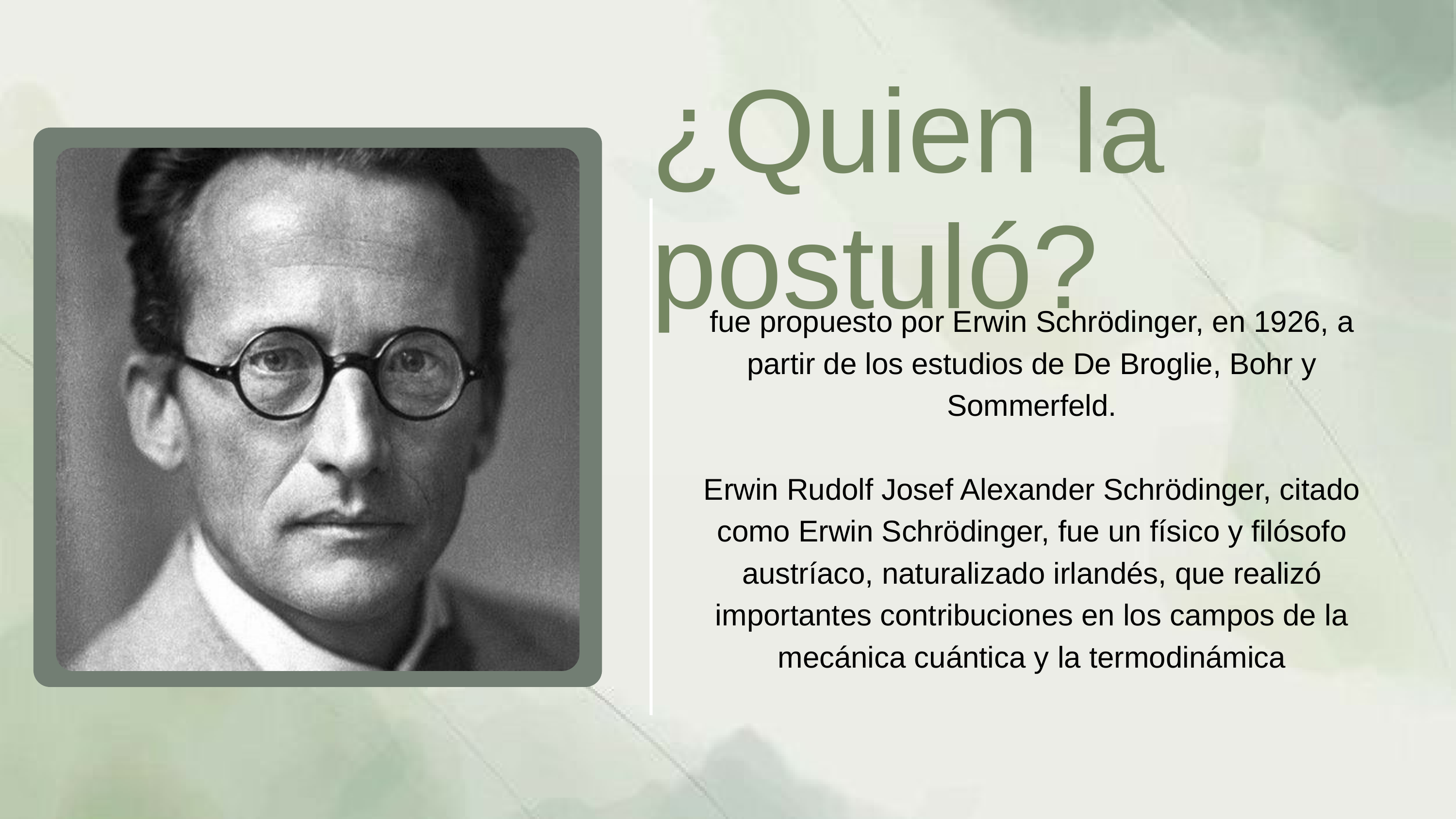

¿Quien la postuló?

fue propuesto por Erwin Schrödinger, en 1926, a partir de los estudios de De Broglie, Bohr y Sommerfeld.

Erwin Rudolf Josef Alexander Schrödinger, citado como Erwin Schrödinger, fue un físico y filósofo austríaco, naturalizado irlandés, que realizó importantes contribuciones en los campos de la mecánica cuántica y la termodinámica